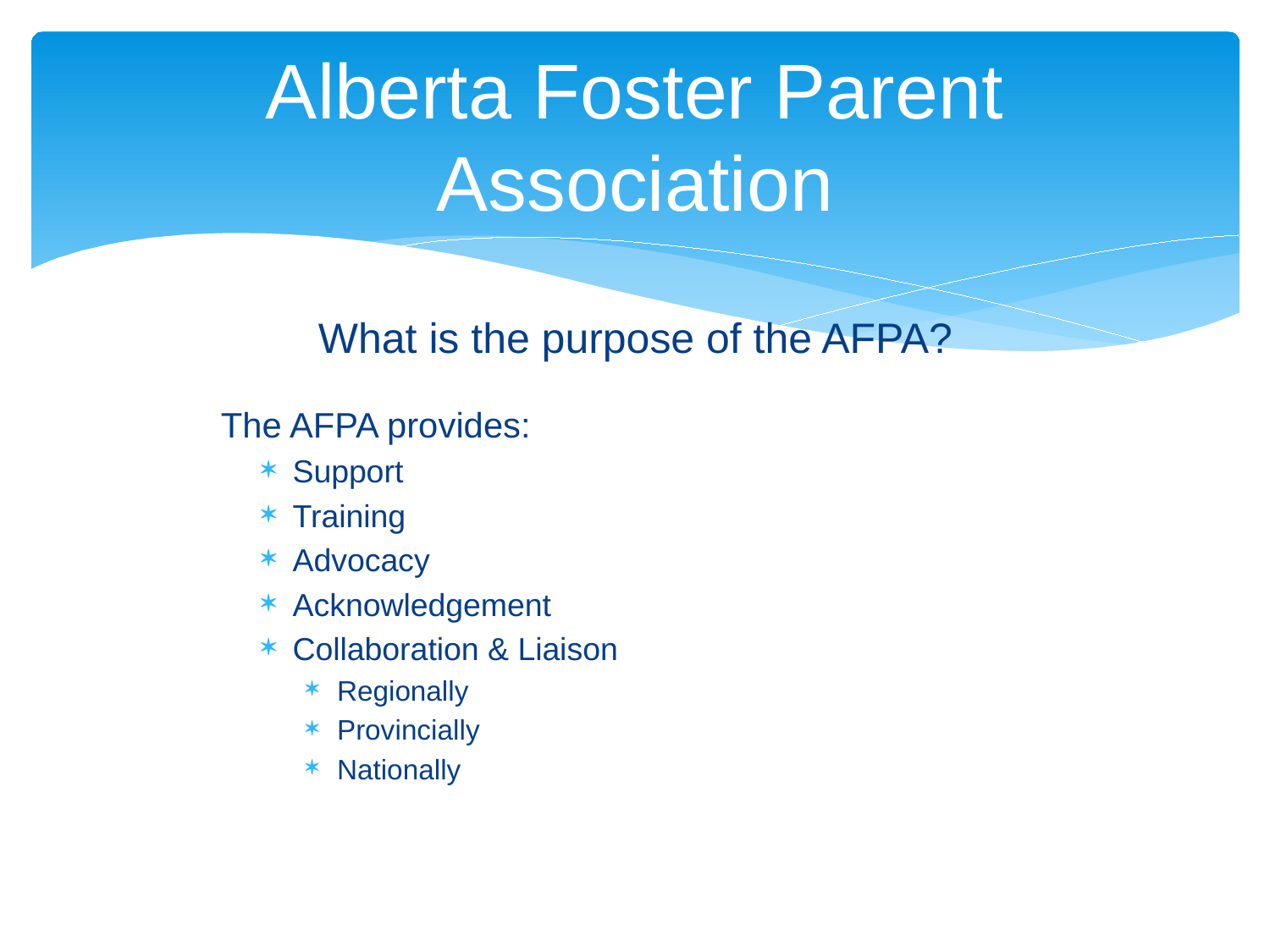

# Alberta Foster Parent Association
What is the purpose of the AFPA?

The AFPA provides:
Support
Training
Advocacy
Acknowledgement
Collaboration & Liaison
Regionally
Provincially
Nationally